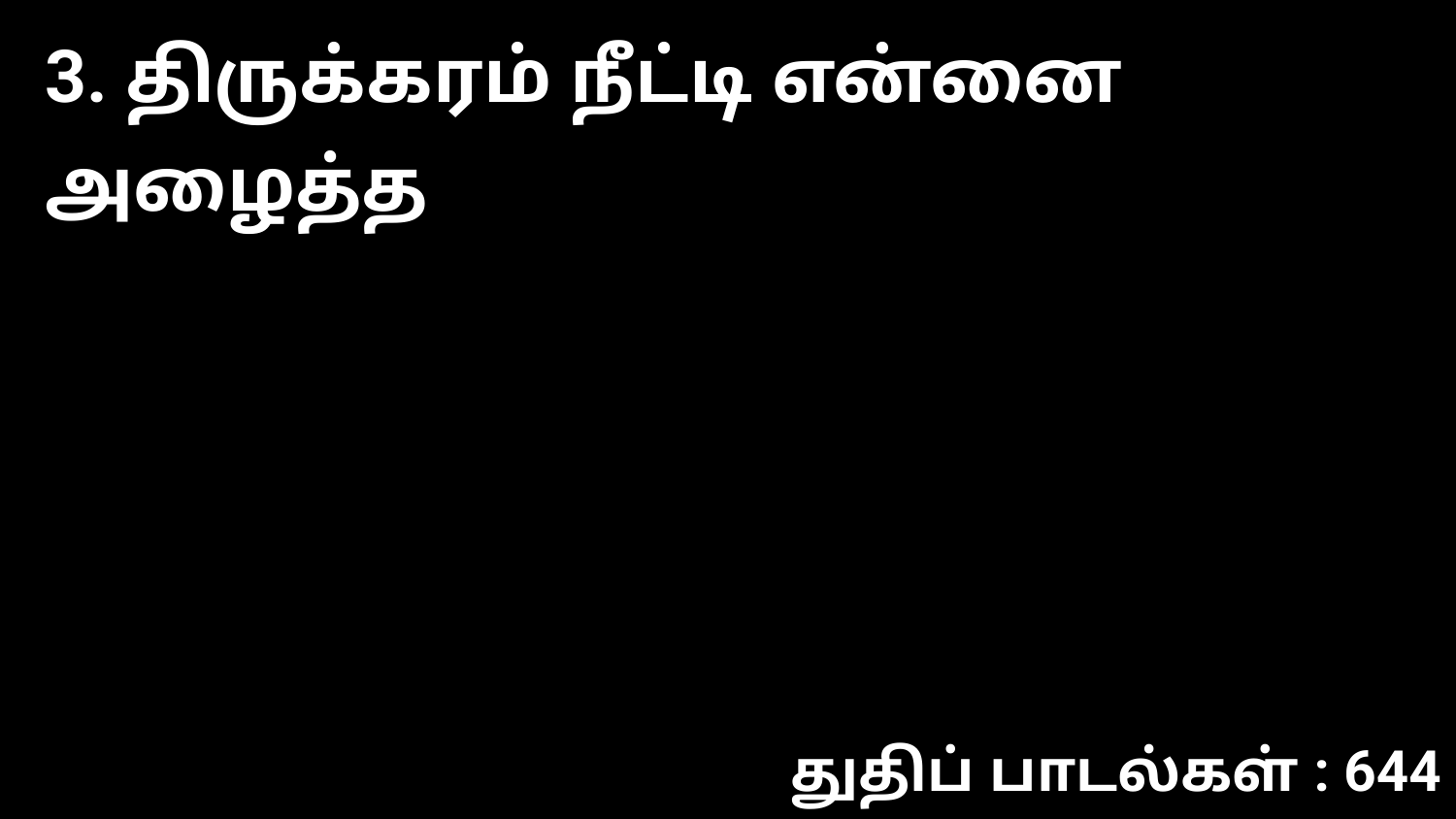

3. திருக்கரம் நீட்டி என்னை அழைத்த
துதிப் பாடல்கள் : 644